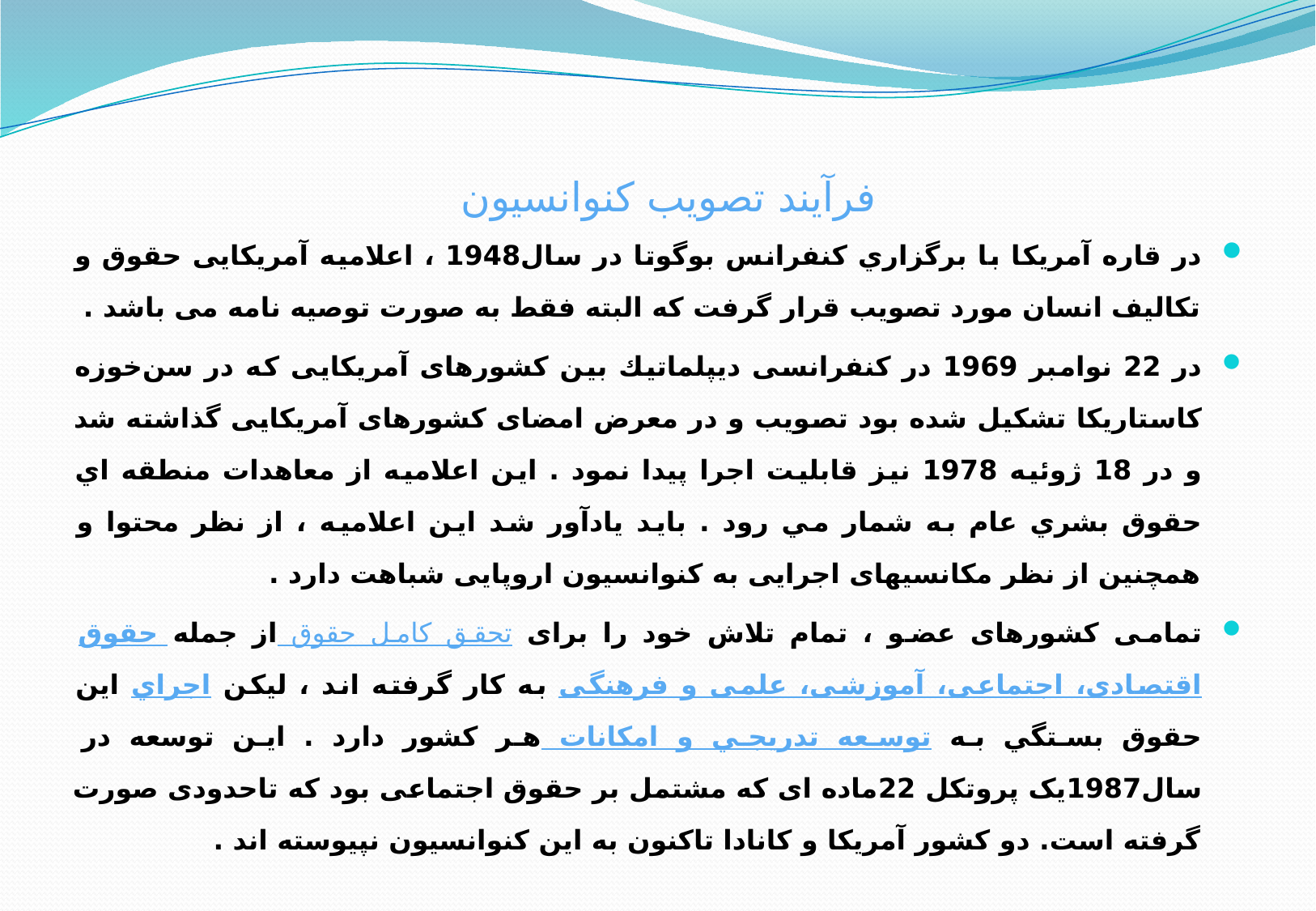

# فرآیند تصویب كنوانسیون
در قاره آمریکا با برگزاري كنفرانس بوگوتا در سال1948 ، اعلامیه آمریکایی حقوق و تکالیف انسان مورد تصويب قرار گرفت که البته فقط به صورت توصیه نامه می باشد .
در 22 نوامبر 1969 در كنفرانسی دیپلماتیك بین كشورهای آمریكایی كه در سن‌خوزه کاستاریكا تشكیل شده بود تصویب و در معرض امضای كشورهای آمریكایی گذاشته شد و در 18 ژوئیه 1978 نیز قابلیت اجرا پیدا نمود . این اعلامیه از معاهدات منطقه اي حقوق بشري عام به شمار مي رود . باید یادآور شد این اعلامیه ، از نظر محتوا و همچنین از نظر مکانسیهای اجرایی به کنوانسیون اروپایی شباهت دارد .
تمامی کشورهای عضو ، تمام تلاش خود را برای تحقق کامل حقوق از جمله حقوق اقتصادی، اجتماعی، آموزشی، علمی و فرهنگی به کار گرفته اند ، ليكن اجراي اين حقوق بستگي به توسعه تدريجي و امكانات هر كشور دارد . این توسعه در سال1987یک پروتکل 22ماده ای که مشتمل بر حقوق اجتماعی بود که تاحدودی صورت گرفته است. دو کشور آمریکا و کانادا تاکنون به این کنوانسیون نپیوسته اند .